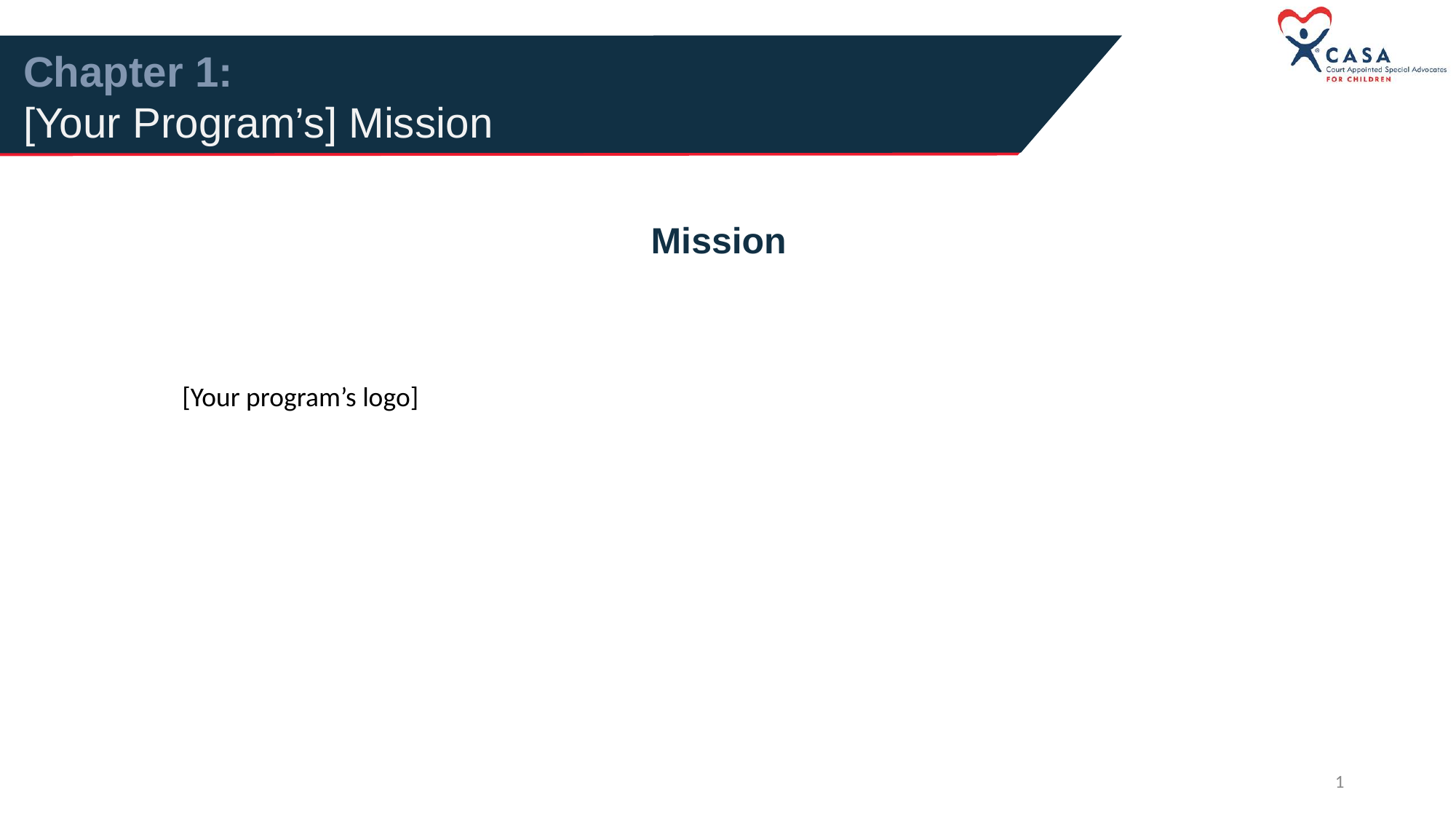

Chapter 1:
[Your Program’s] Mission

Mission
[Your program’s logo]
1